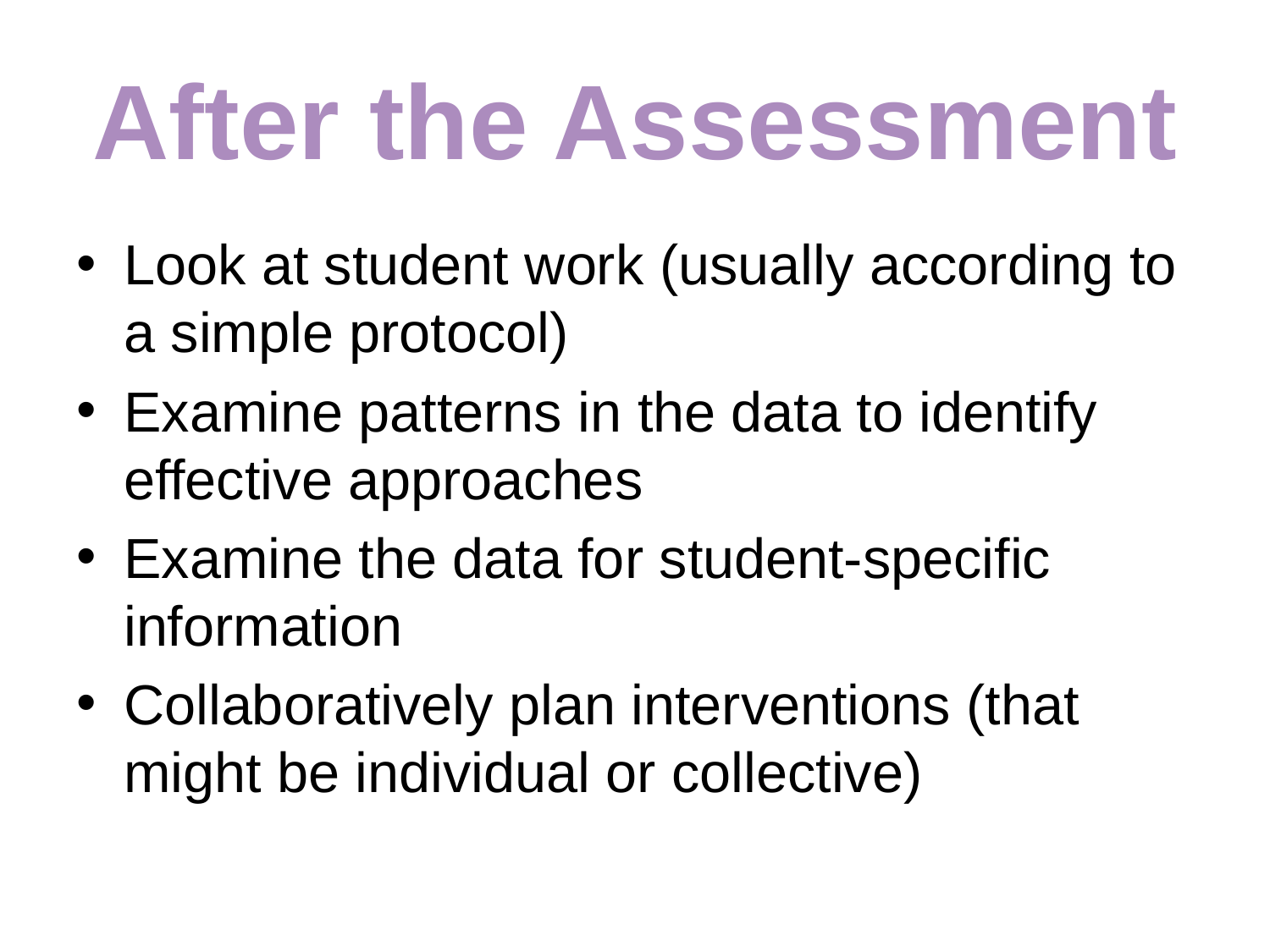

# After the Assessment
Look at student work (usually according to a simple protocol)
Examine patterns in the data to identify effective approaches
Examine the data for student-specific information
Collaboratively plan interventions (that might be individual or collective)